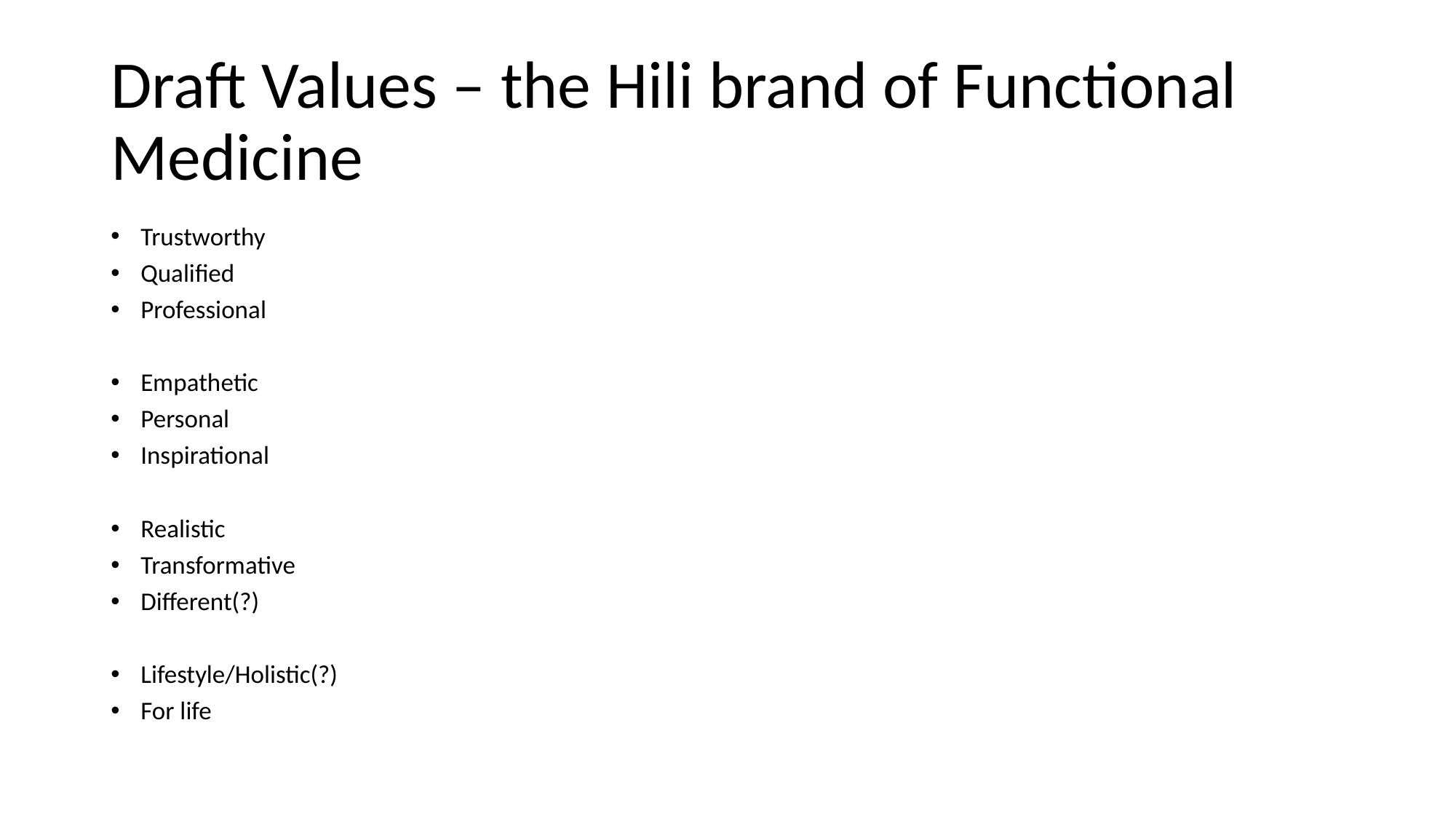

# Draft Values – the Hili brand of Functional Medicine
Trustworthy
Qualified
Professional

Empathetic
Personal
Inspirational

Realistic
Transformative
Different(?)

Lifestyle/Holistic(?)
For life